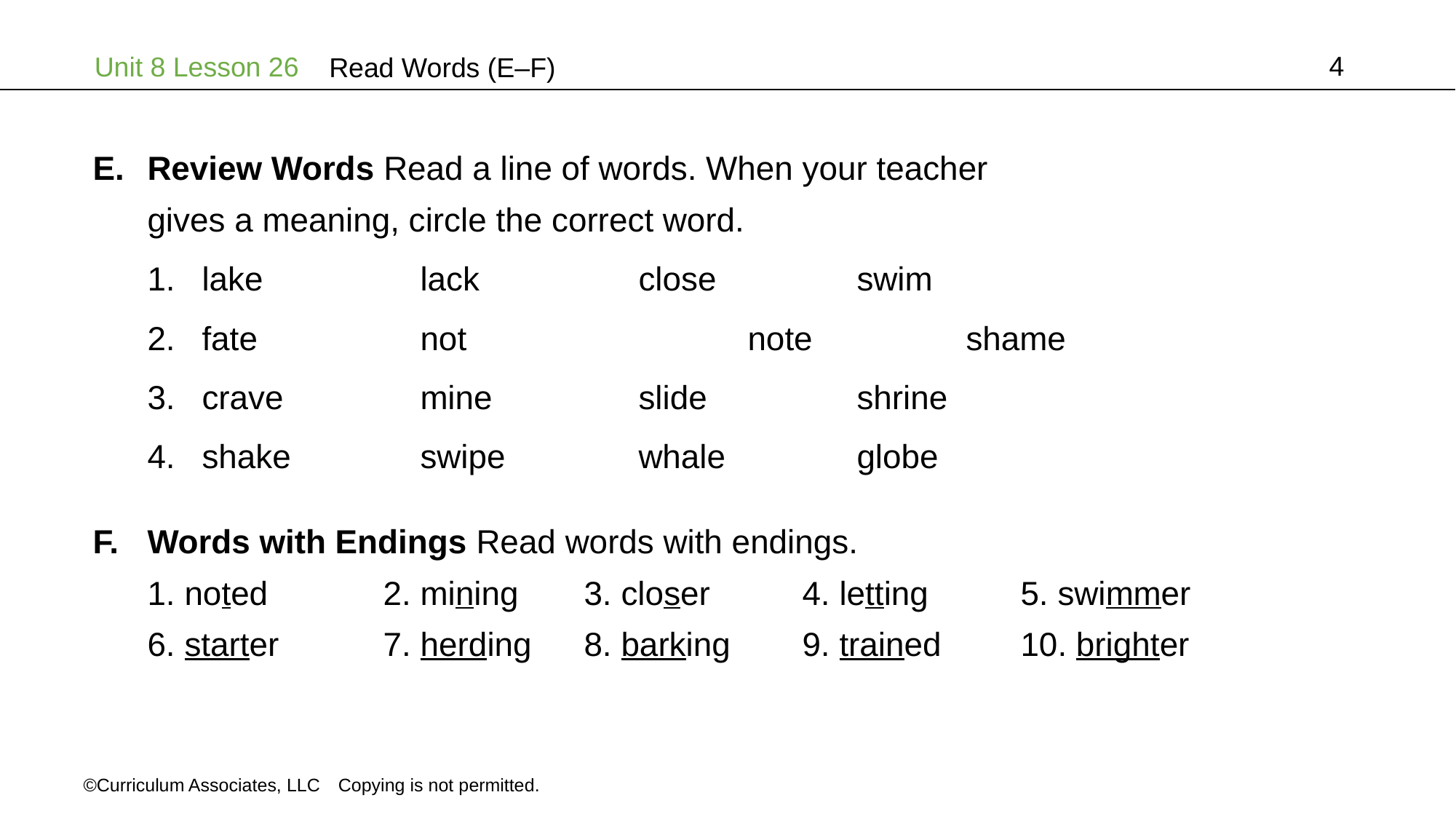

4
Read Words (E–F)
Review Words Read a line of words. When your teacher
gives a meaning, circle the correct word.
lake		lack		close		swim
fate		not			note		shame
crave		mine		slide		shrine
shake		swipe		whale		globe
Words with Endings Read words with endings.
1. noted	2. mining	3. closer	4. letting	5. swimmer
6. starter	7. herding	8. barking	9. trained	10. brighter